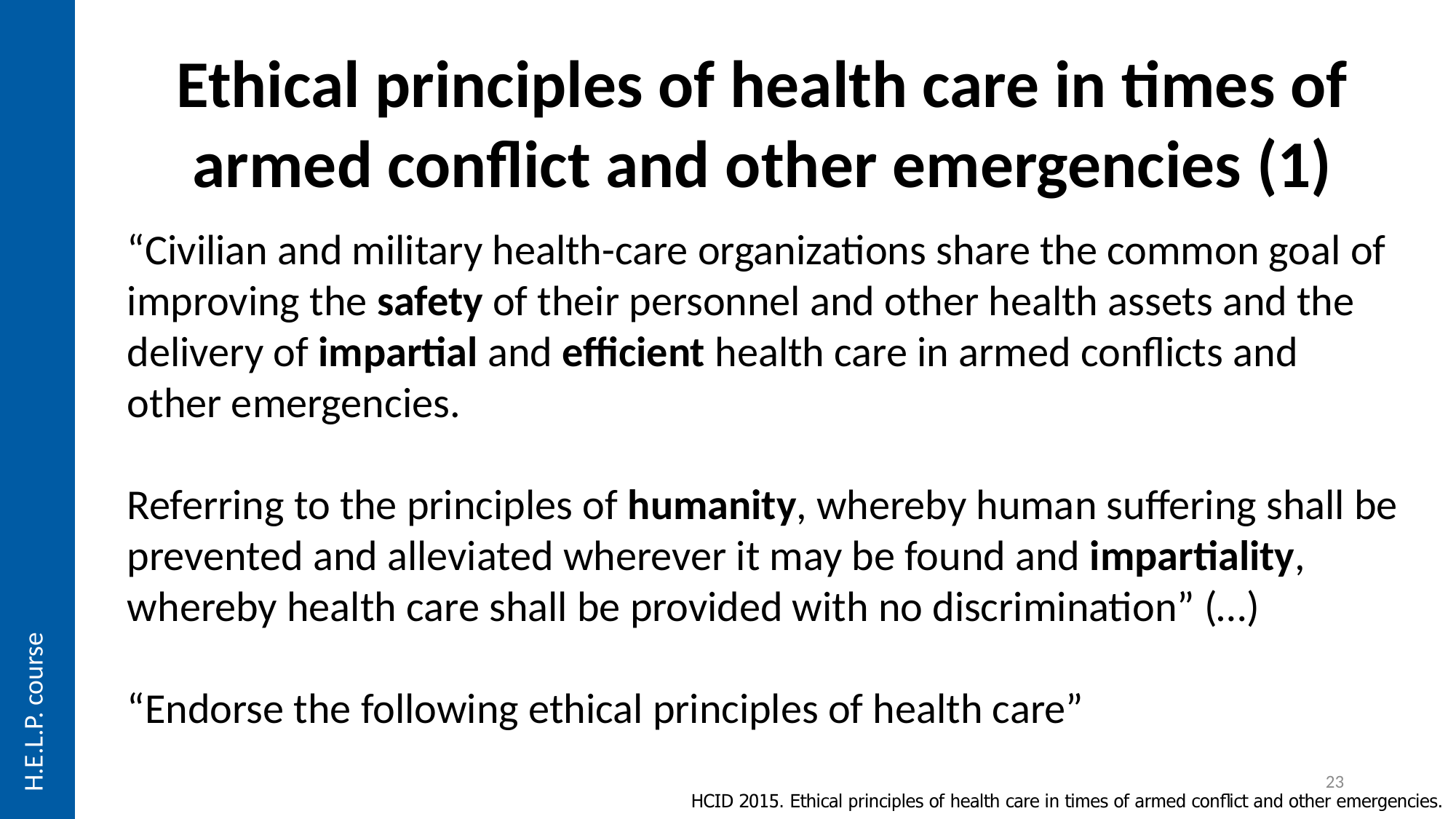

Ethical principles of health care in times of armed conflict and other emergencies (1)

“Civilian and military health-care organizations share the common goal of improving the safety of their personnel and other health assets and the delivery of impartial and efficient health care in armed conﬂicts and other emergencies.
Referring to the principles of humanity, whereby human suﬀering shall be prevented and alleviated wherever it may be found and impartiality, whereby health care shall be provided with no discrimination” (…)
“Endorse the following ethical principles of health care”

H.E.L.P. course
23
HCID 2015. Ethical principles of health care in times of armed conflict and other emergencies.